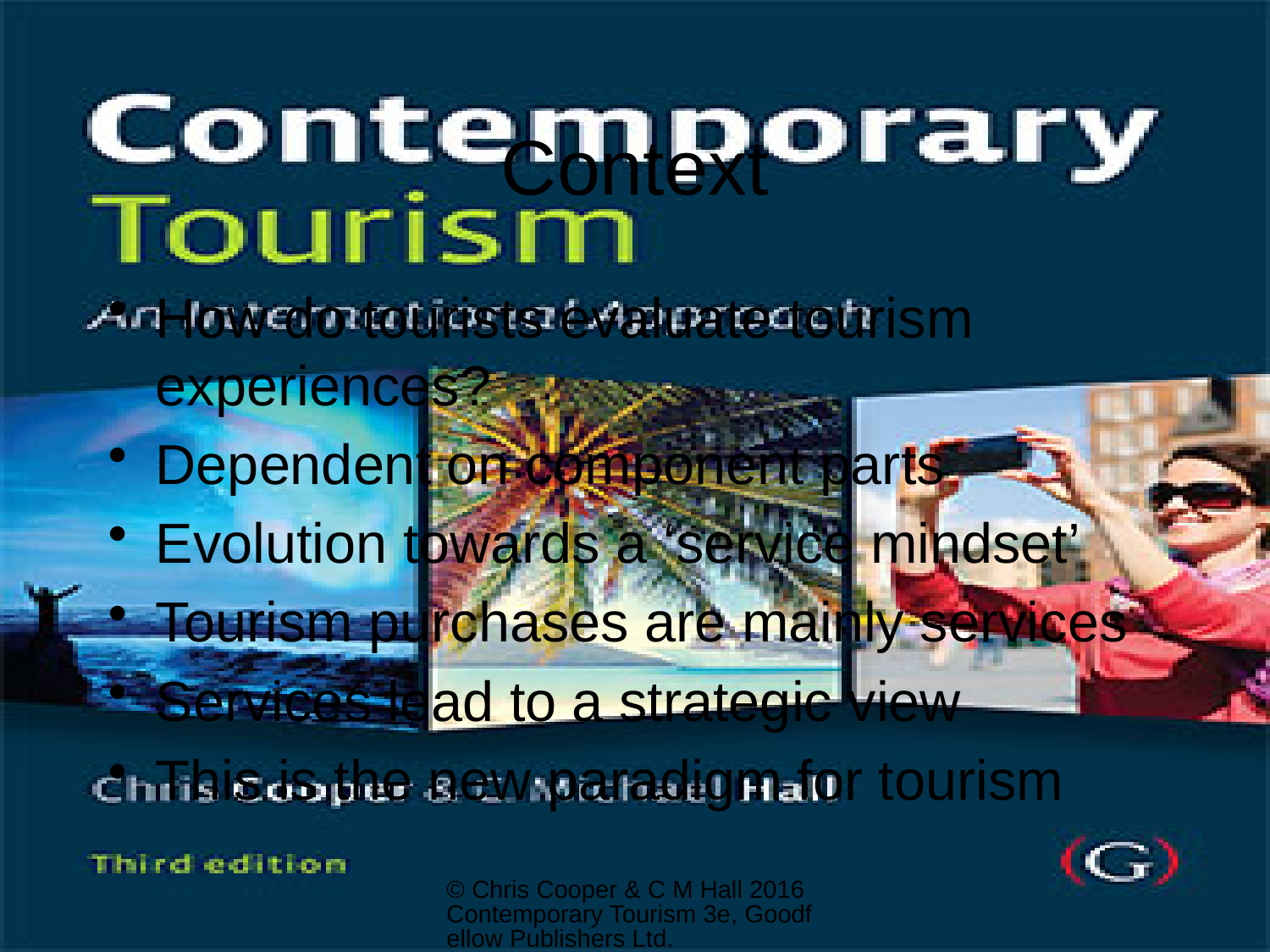

# Context
How do tourists evaluate tourism experiences?
Dependent on component parts
Evolution towards a ‘service mindset’
Tourism purchases are mainly services
Services lead to a strategic view
This is the new paradigm for tourism
© Chris Cooper & C M Hall 2016 Contemporary Tourism 3e, Goodfellow Publishers Ltd.